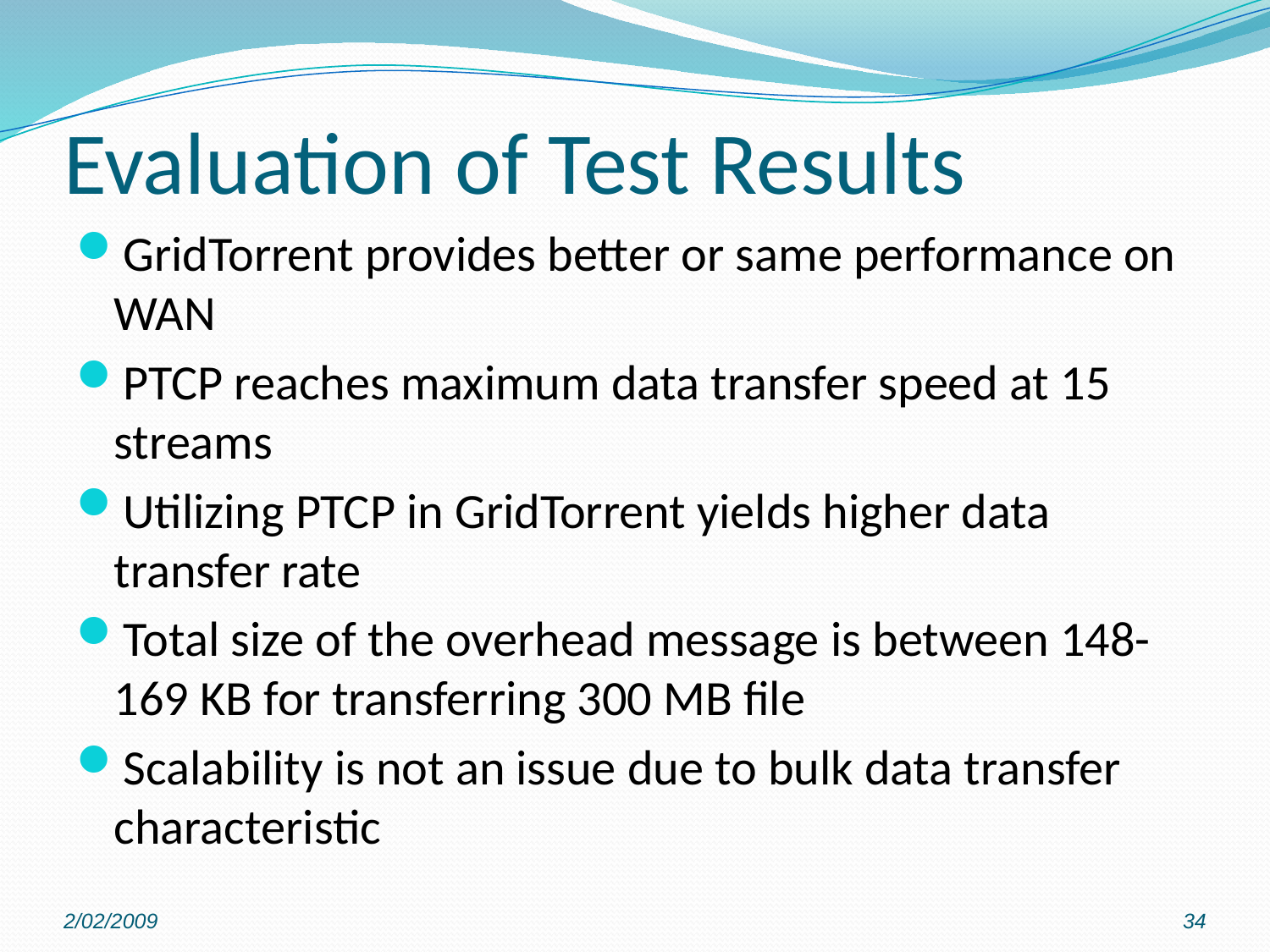

# Evaluation of Test Results
GridTorrent provides better or same performance on WAN
PTCP reaches maximum data transfer speed at 15 streams
Utilizing PTCP in GridTorrent yields higher data transfer rate
Total size of the overhead message is between 148-169 KB for transferring 300 MB file
Scalability is not an issue due to bulk data transfer characteristic

2/02/2009
34